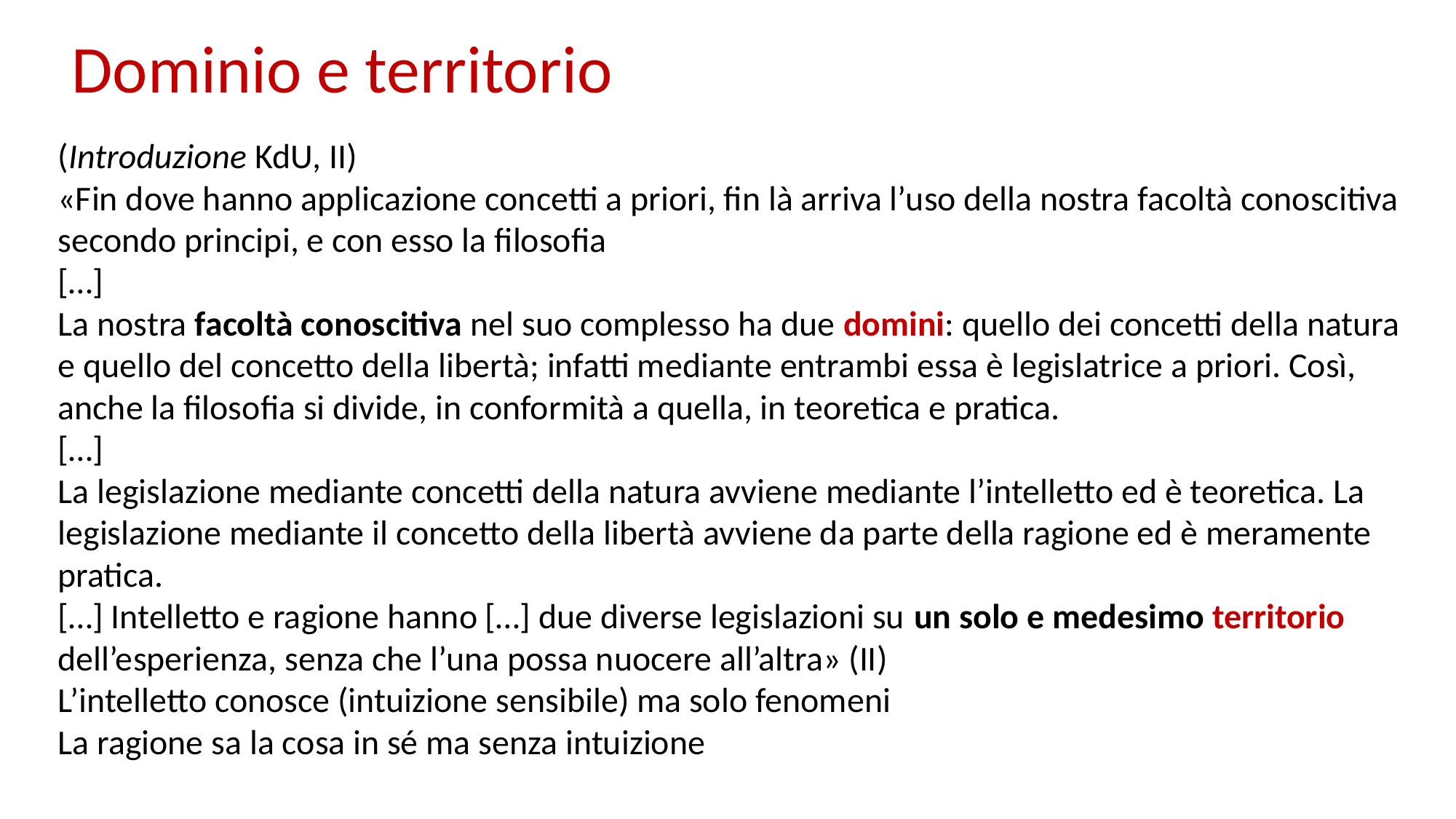

# Dominio e territorio
(Introduzione KdU, II)
«Fin dove hanno applicazione concetti a priori, fin là arriva l’uso della nostra facoltà conoscitiva secondo principi, e con esso la filosofia
[…]
La nostra facoltà conoscitiva nel suo complesso ha due domini: quello dei concetti della natura e quello del concetto della libertà; infatti mediante entrambi essa è legislatrice a priori. Così, anche la filosofia si divide, in conformità a quella, in teoretica e pratica.
[…]
La legislazione mediante concetti della natura avviene mediante l’intelletto ed è teoretica. La legislazione mediante il concetto della libertà avviene da parte della ragione ed è meramente pratica.
[…] Intelletto e ragione hanno […] due diverse legislazioni su un solo e medesimo territorio dell’esperienza, senza che l’una possa nuocere all’altra» (II)
L’intelletto conosce (intuizione sensibile) ma solo fenomeni
La ragione sa la cosa in sé ma senza intuizione